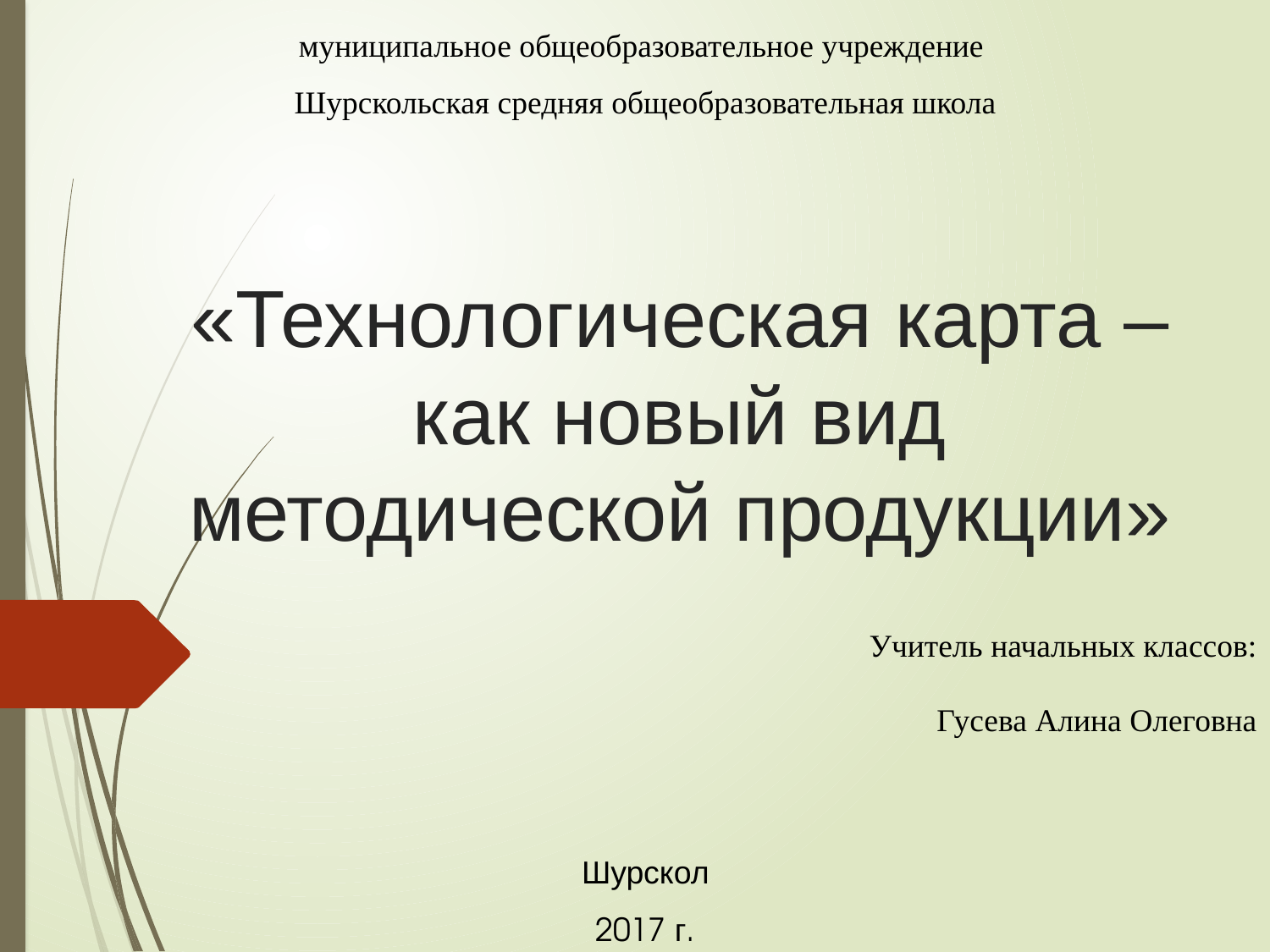

муниципальное общеобразовательное учреждение
Шурскольская средняя общеобразовательная школа
# «Технологическая карта – как новый вид методической продукции»
Учитель начальных классов:
Гусева Алина Олеговна
Шурскол
2017 г.